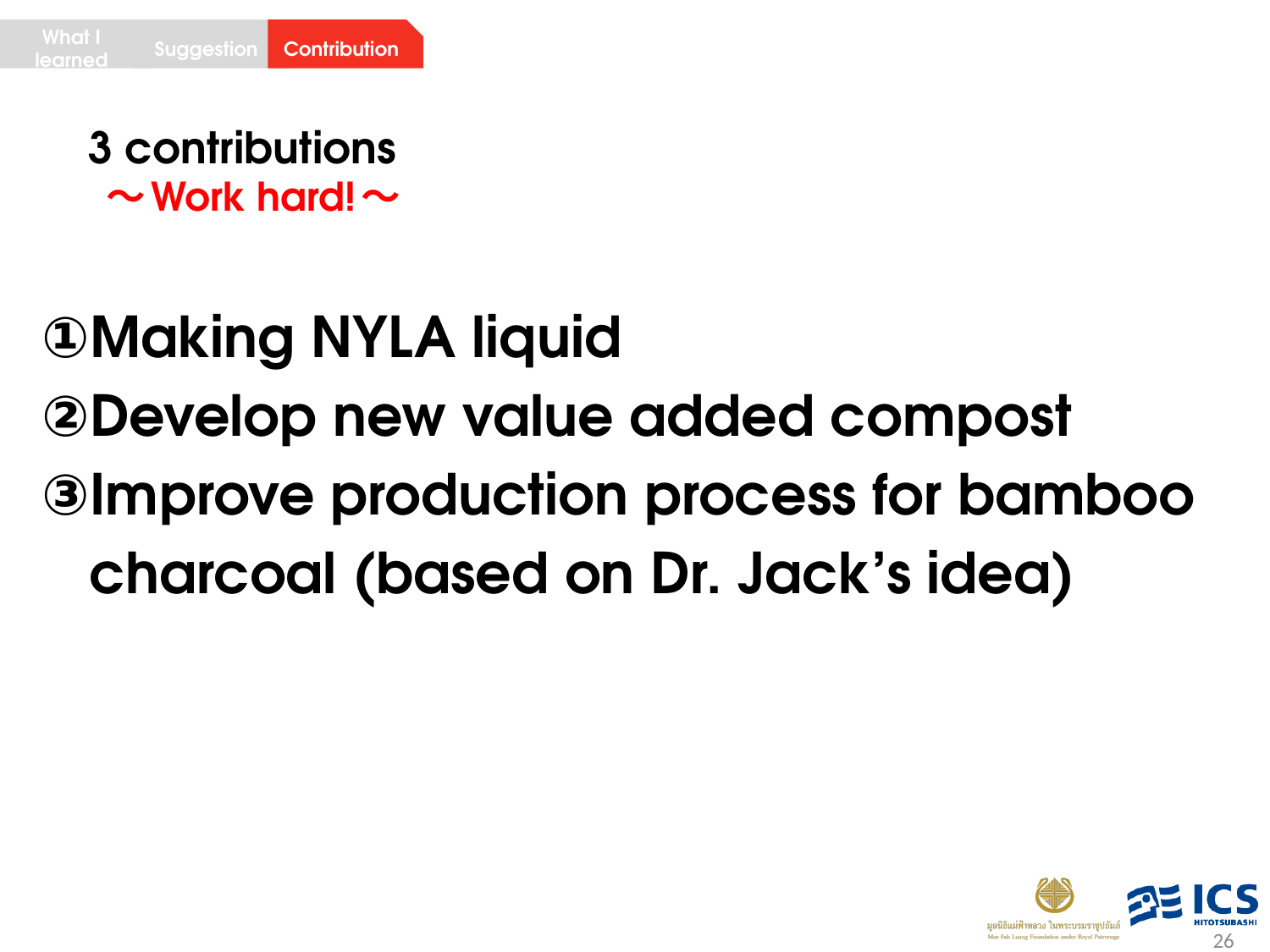

What I learned
Suggestion
Contribution
# 3 contributions ～Work hard!～

①Making NYLA liquid
②Develop new value added compost
③Improve production process for bamboo
   charcoal (based on Dr. Jack’s idea)